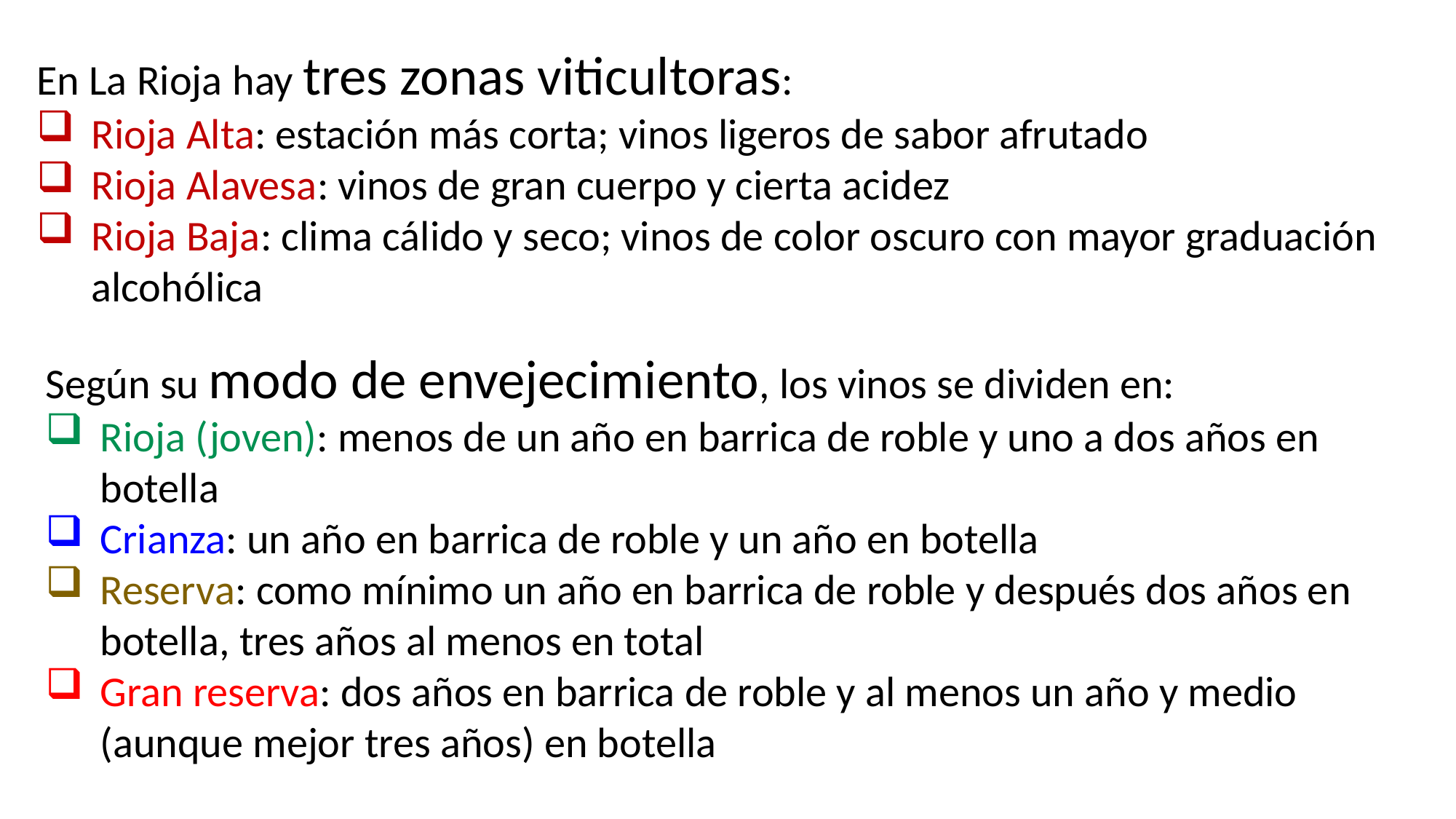

En La Rioja hay tres zonas viticultoras:
Rioja Alta: estación más corta; vinos ligeros de sabor afrutado
Rioja Alavesa: vinos de gran cuerpo y cierta acidez
Rioja Baja: clima cálido y seco; vinos de color oscuro con mayor graduación alcohólica

Según su modo de envejecimiento, los vinos se dividen en:
Rioja (joven): menos de un año en barrica de roble y uno a dos años en botella
Crianza: un año en barrica de roble y un año en botella
Reserva: como mínimo un año en barrica de roble y después dos años en botella, tres años al menos en total
Gran reserva: dos años en barrica de roble y al menos un año y medio (aunque mejor tres años) en botella